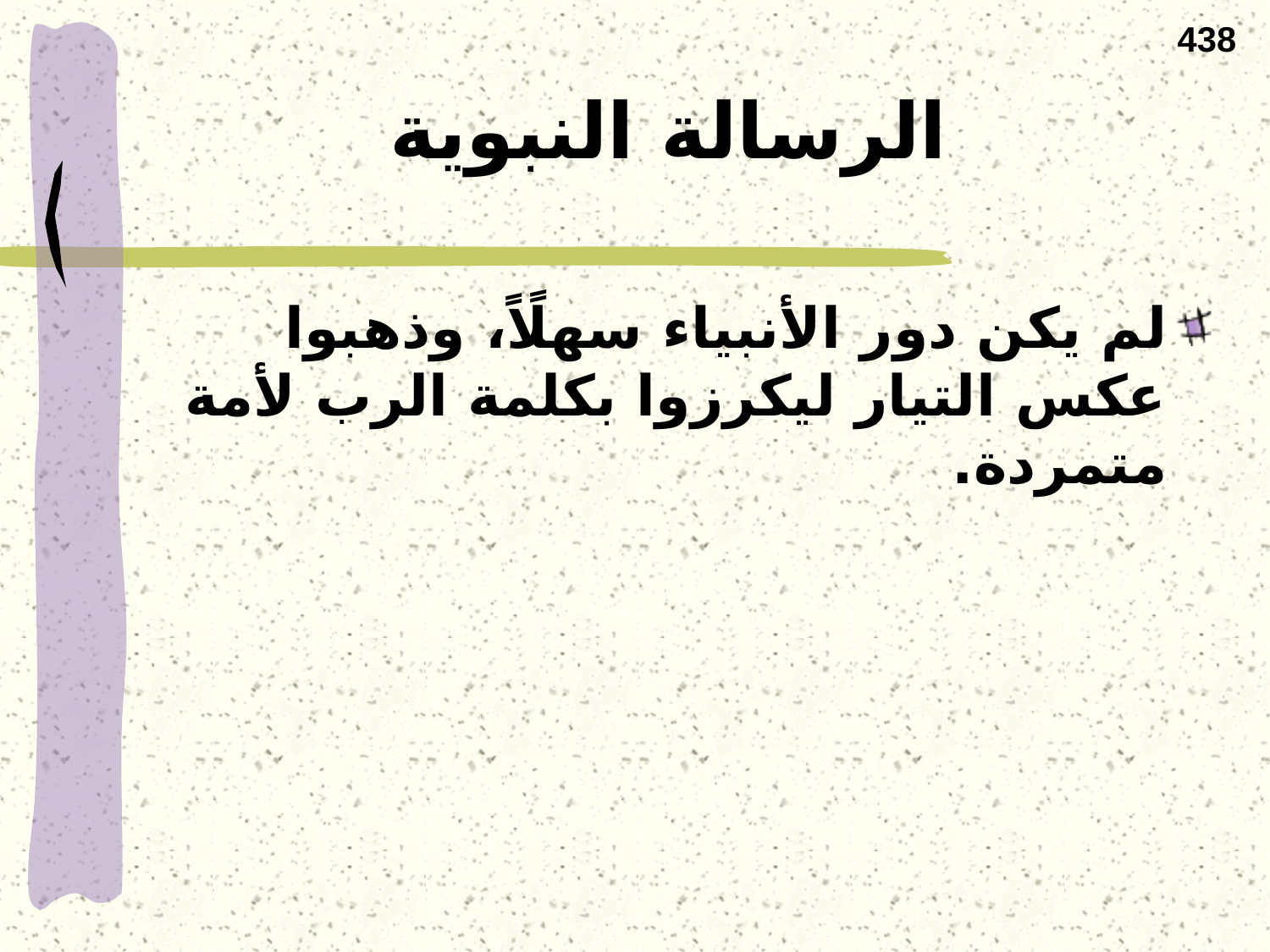

438
# الرسالة النبوية
لم يكن دور الأنبياء سهلًاً، وذهبوا عكس التيار ليكرزوا بكلمة الرب لأمة متمردة.